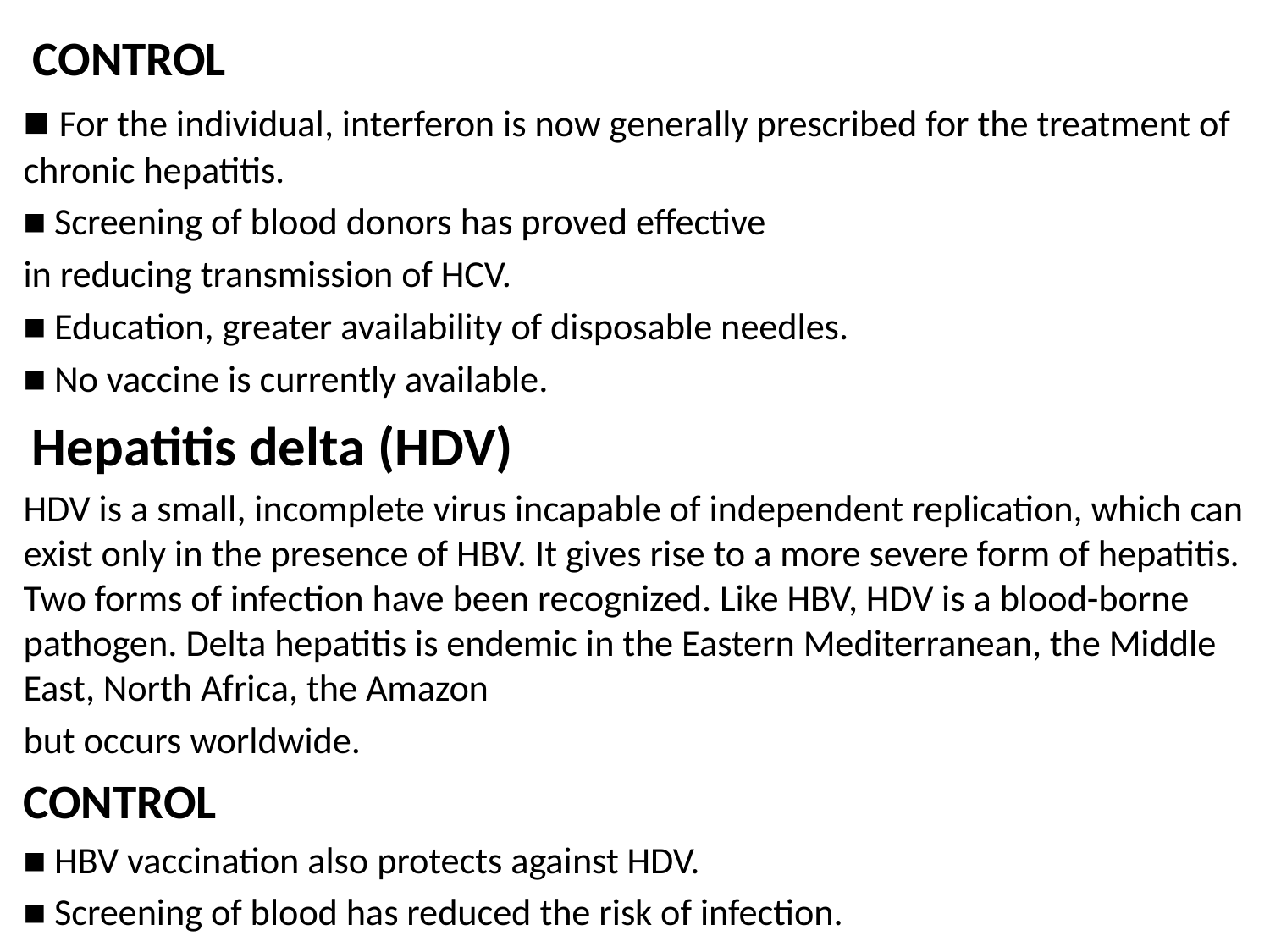

CONTROL
■ For the individual, interferon is now generally prescribed for the treatment of chronic hepatitis.
■ Screening of blood donors has proved effective
in reducing transmission of HCV.
■ Education, greater availability of disposable needles.
■ No vaccine is currently available.
 Hepatitis delta (HDV)
HDV is a small, incomplete virus incapable of independent replication, which can exist only in the presence of HBV. It gives rise to a more severe form of hepatitis. Two forms of infection have been recognized. Like HBV, HDV is a blood-borne pathogen. Delta hepatitis is endemic in the Eastern Mediterranean, the Middle East, North Africa, the Amazon
but occurs worldwide.
CONTROL
■ HBV vaccination also protects against HDV.
■ Screening of blood has reduced the risk of infection.